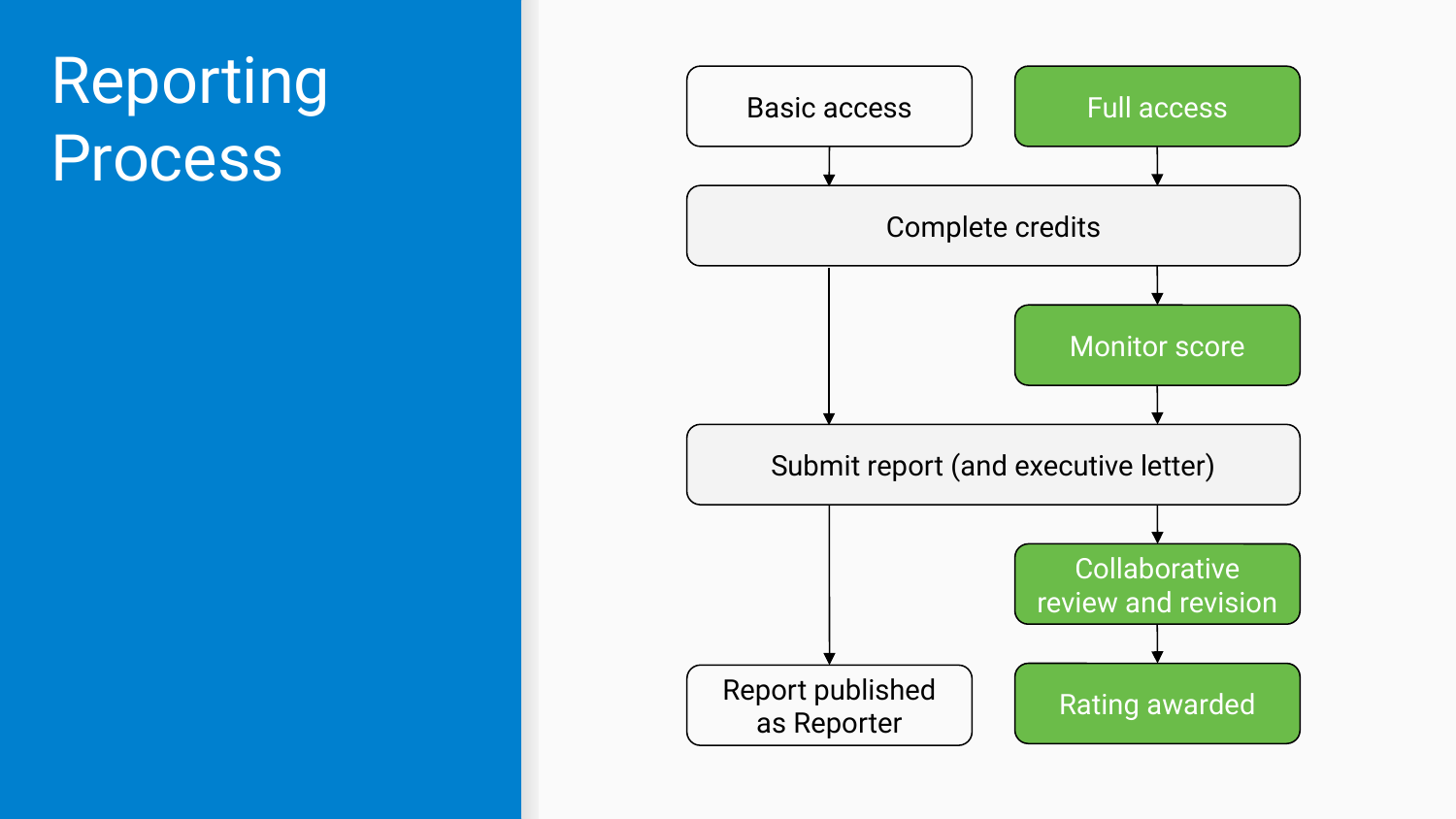

# Reporting Process
Basic access
Full access
Complete credits
Monitor score
Submit report (and executive letter)
Collaborative review and revision
Rating awarded
Report published as Reporter